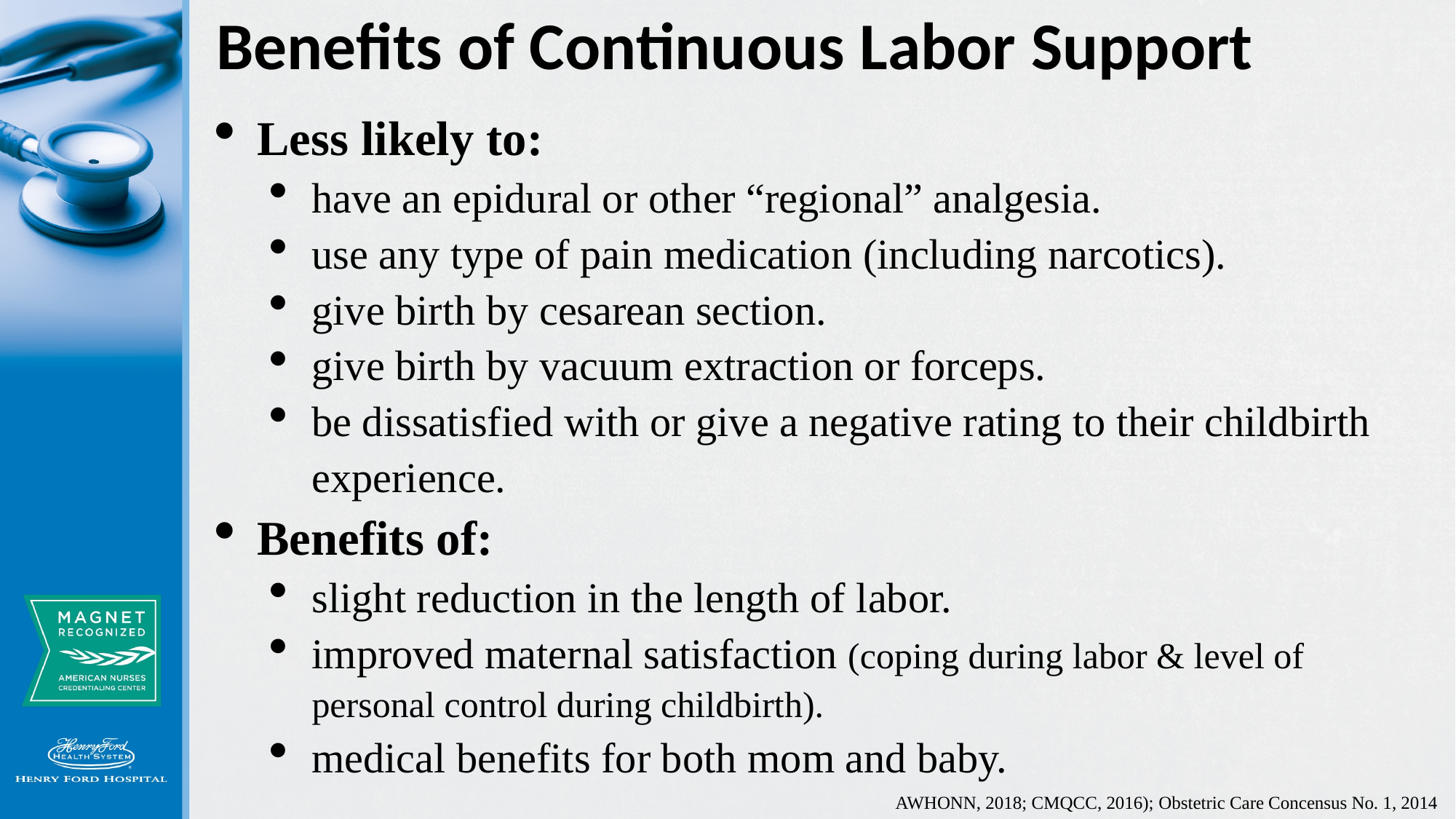

# Benefits of Continuous Labor Support
Less likely to:
have an epidural or other “regional” analgesia.
use any type of pain medication (including narcotics).
give birth by cesarean section.
give birth by vacuum extraction or forceps.
be dissatisfied with or give a negative rating to their childbirth experience.
Benefits of:
slight reduction in the length of labor.
improved maternal satisfaction (coping during labor & level of personal control during childbirth).
medical benefits for both mom and baby.
AWHONN, 2018; CMQCC, 2016); Obstetric Care Concensus No. 1, 2014